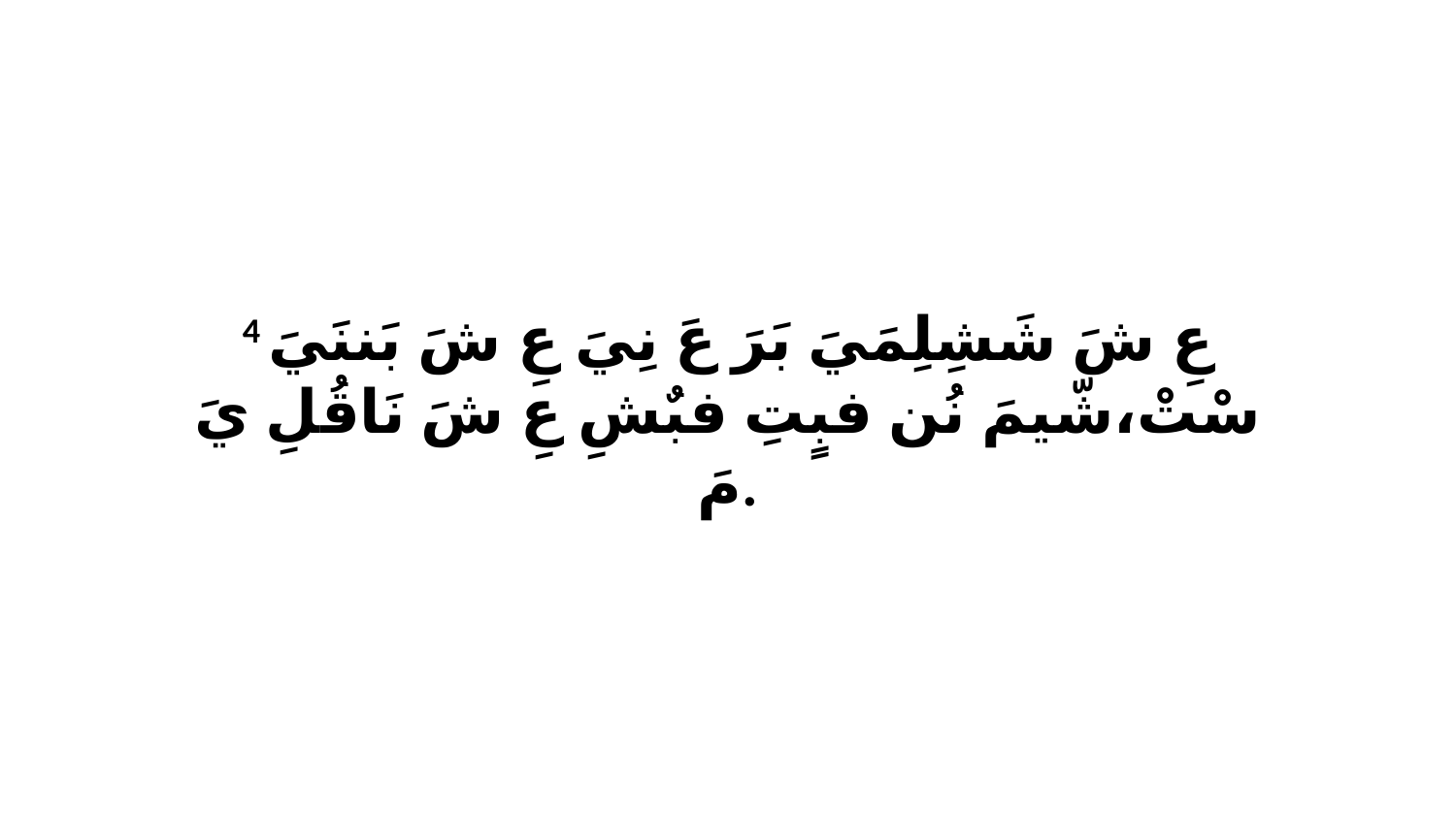

4 عِ شَ شَشِلِمَيَ بَرَ عَ نِيَ عِ شَ بَننَيَ سْتْ،شّيمَ نُن فبٍتِ فبٌشِ عِ شَ نَاقُلِ يَ مَ.